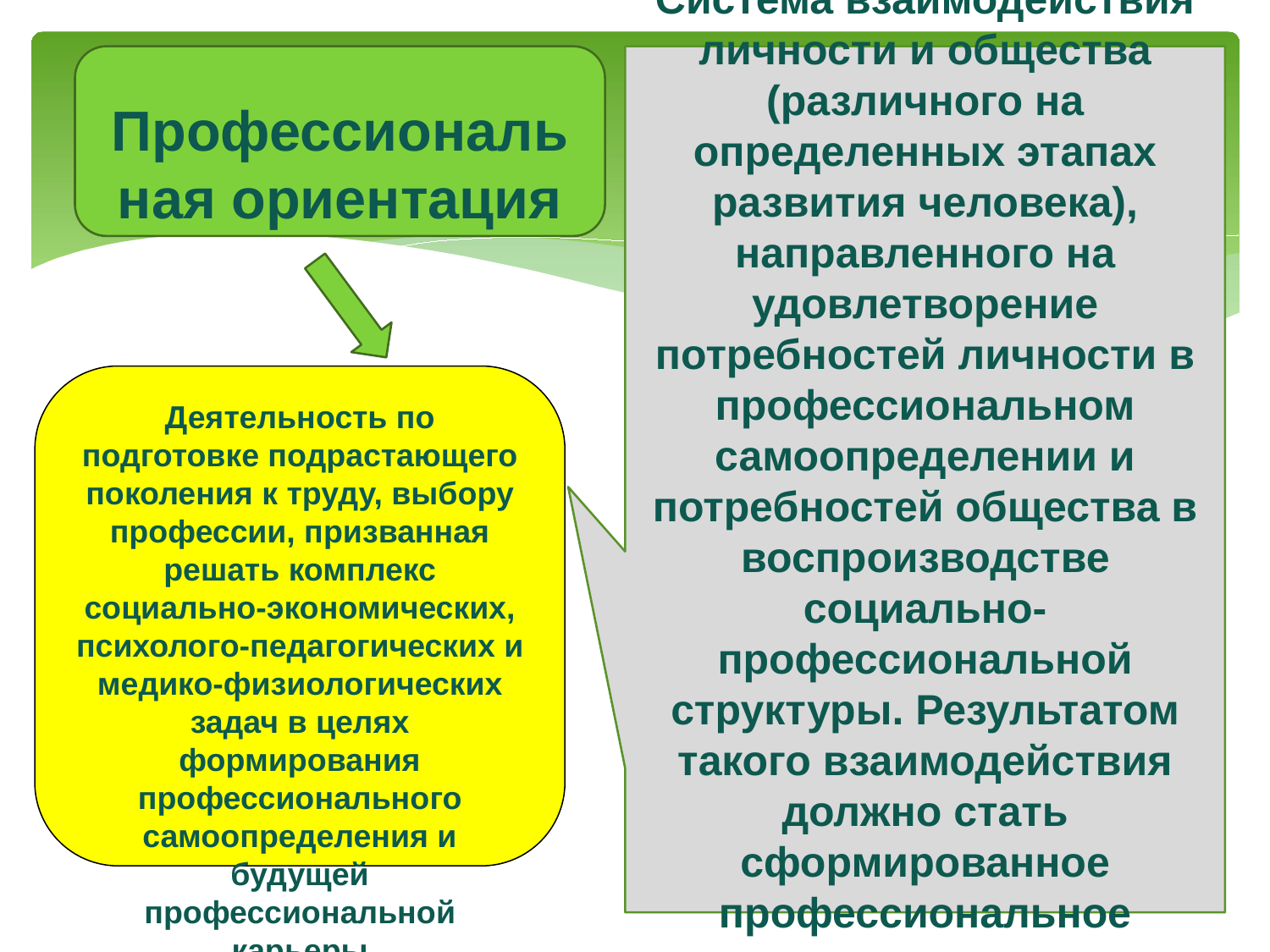

Профессиональная ориентация
Система взаимодействия личности и общества (различного на определенных этапах развития человека), направленного на удовлетворение потребностей личности в профессиональном самоопределении и потребностей общества в воспроизводстве социально-профессиональной структуры. Результатом такого взаимодействия должно стать сформированное профессиональное самоопределение

Деятельность по подготовке подрастающего поколения к труду, выбору профессии, призванная решать комплекс социально-экономических, психолого-педагогических и медико-физиологических задач в целях формирования профессионального самоопределения и будущей профессиональной карьеры
8